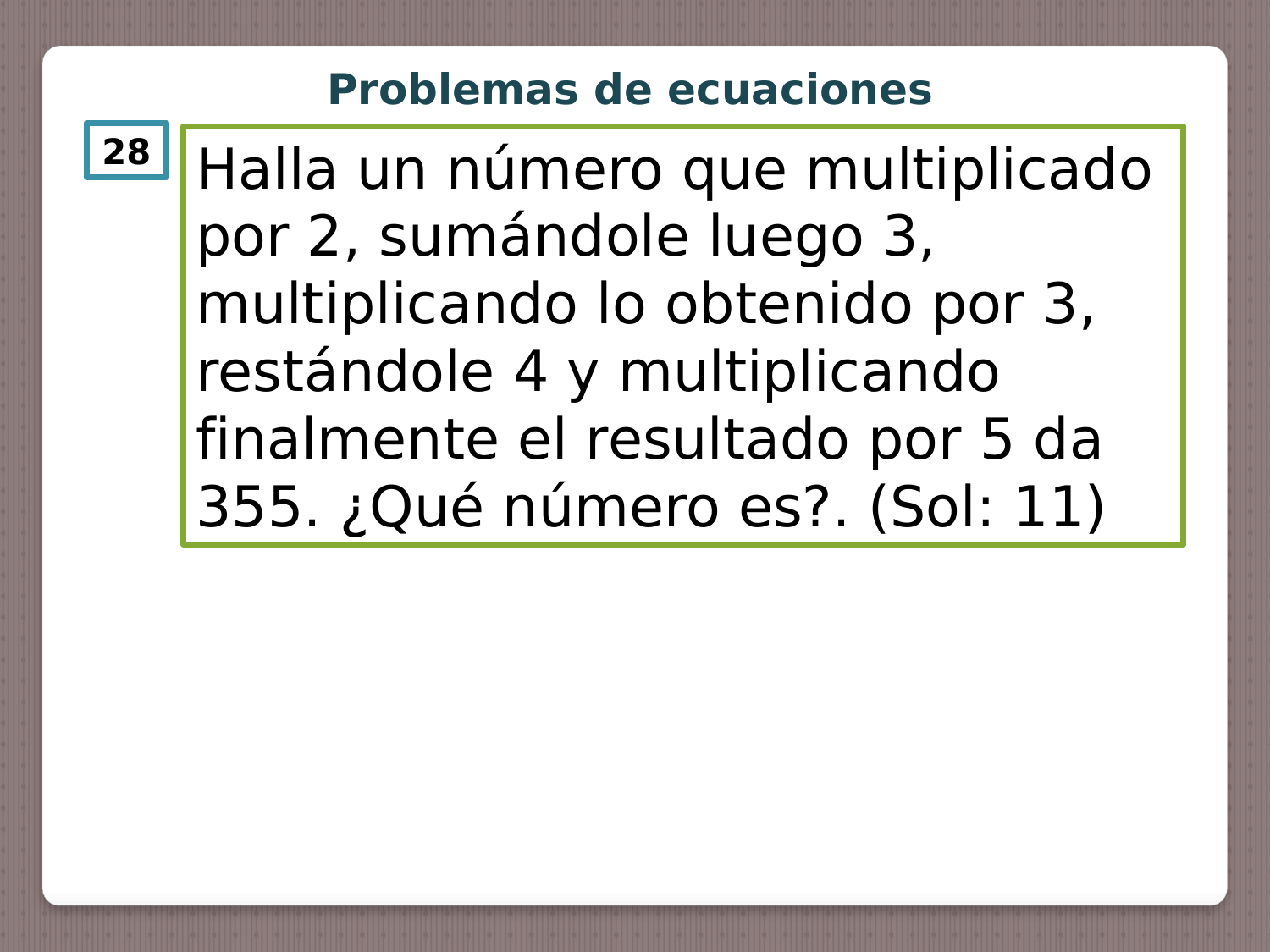

Problemas de ecuaciones
28
Halla un número que multiplicado por 2, sumándole luego 3, multiplicando lo obtenido por 3, restándole 4 y multiplicando finalmente el resultado por 5 da 355. ¿Qué número es?. (Sol: 11)